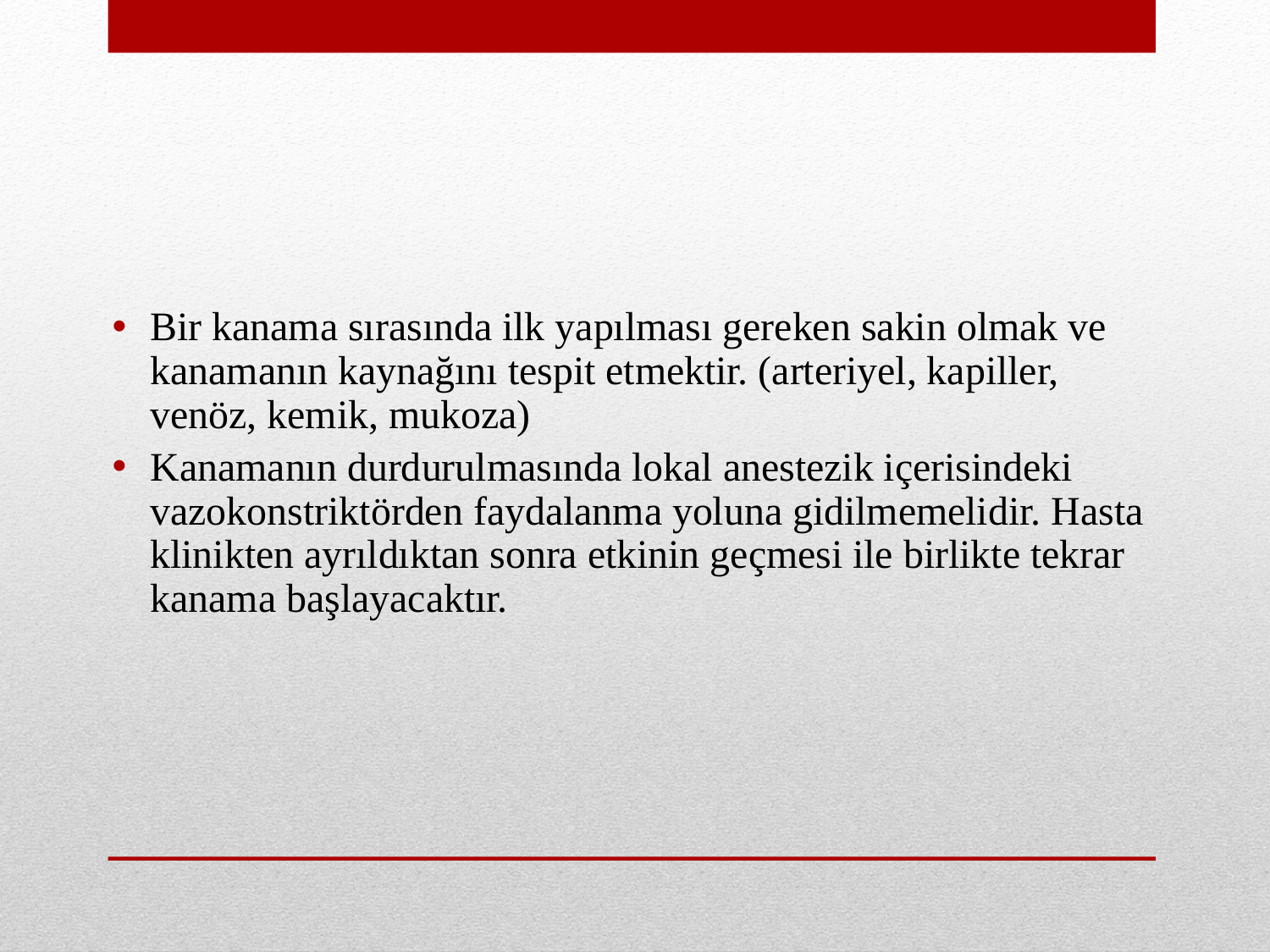

Bir kanama sırasında ilk yapılması gereken sakin olmak ve kanamanın kaynağını tespit etmektir. (arteriyel, kapiller, venöz, kemik, mukoza)
Kanamanın durdurulmasında lokal anestezik içerisindeki vazokonstriktörden faydalanma yoluna gidilmemelidir. Hasta klinikten ayrıldıktan sonra etkinin geçmesi ile birlikte tekrar kanama başlayacaktır.